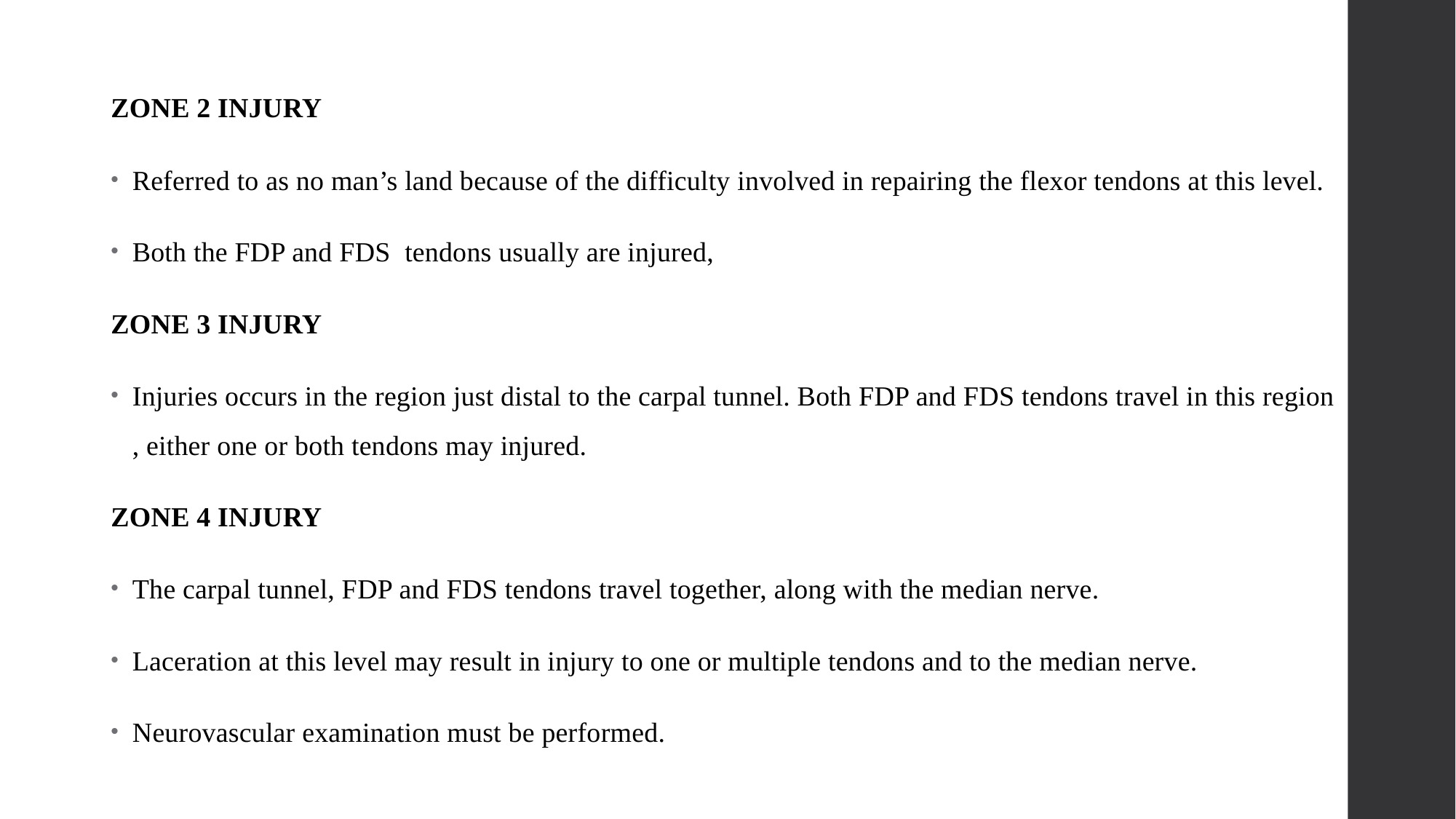

ZONE 2 INJURY
Referred to as no man’s land because of the difficulty involved in repairing the flexor tendons at this level.
Both the FDP and FDS  tendons usually are injured,
ZONE 3 INJURY
Injuries occurs in the region just distal to the carpal tunnel. Both FDP and FDS tendons travel in this region , either one or both tendons may injured.
ZONE 4 INJURY
The carpal tunnel, FDP and FDS tendons travel together, along with the median nerve.
Laceration at this level may result in injury to one or multiple tendons and to the median nerve.
Neurovascular examination must be performed.